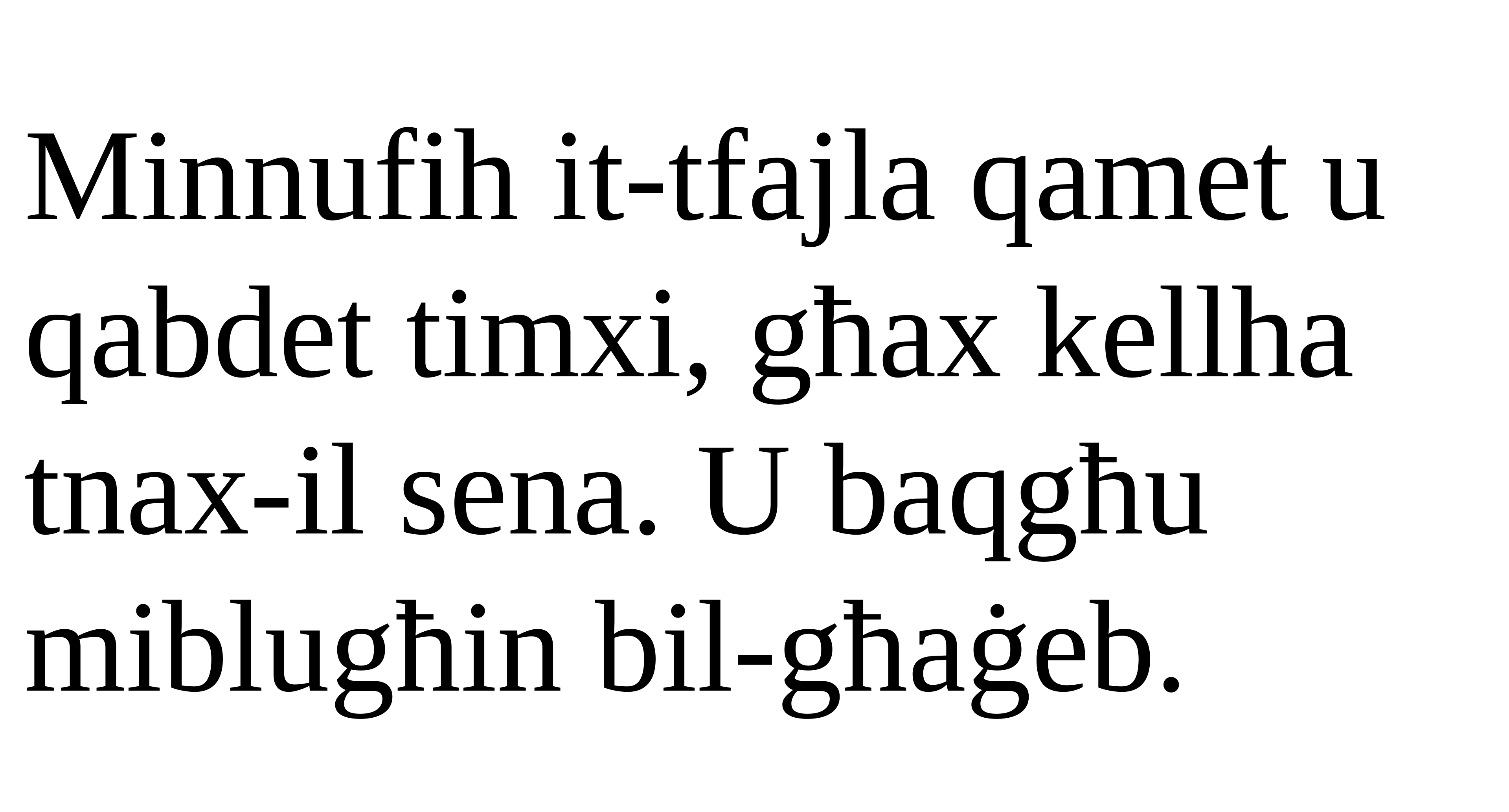

Minnufih it-tfajla qamet u qabdet timxi, għax kellha tnax-il sena. U baqgħu miblugħin bil-għaġeb.